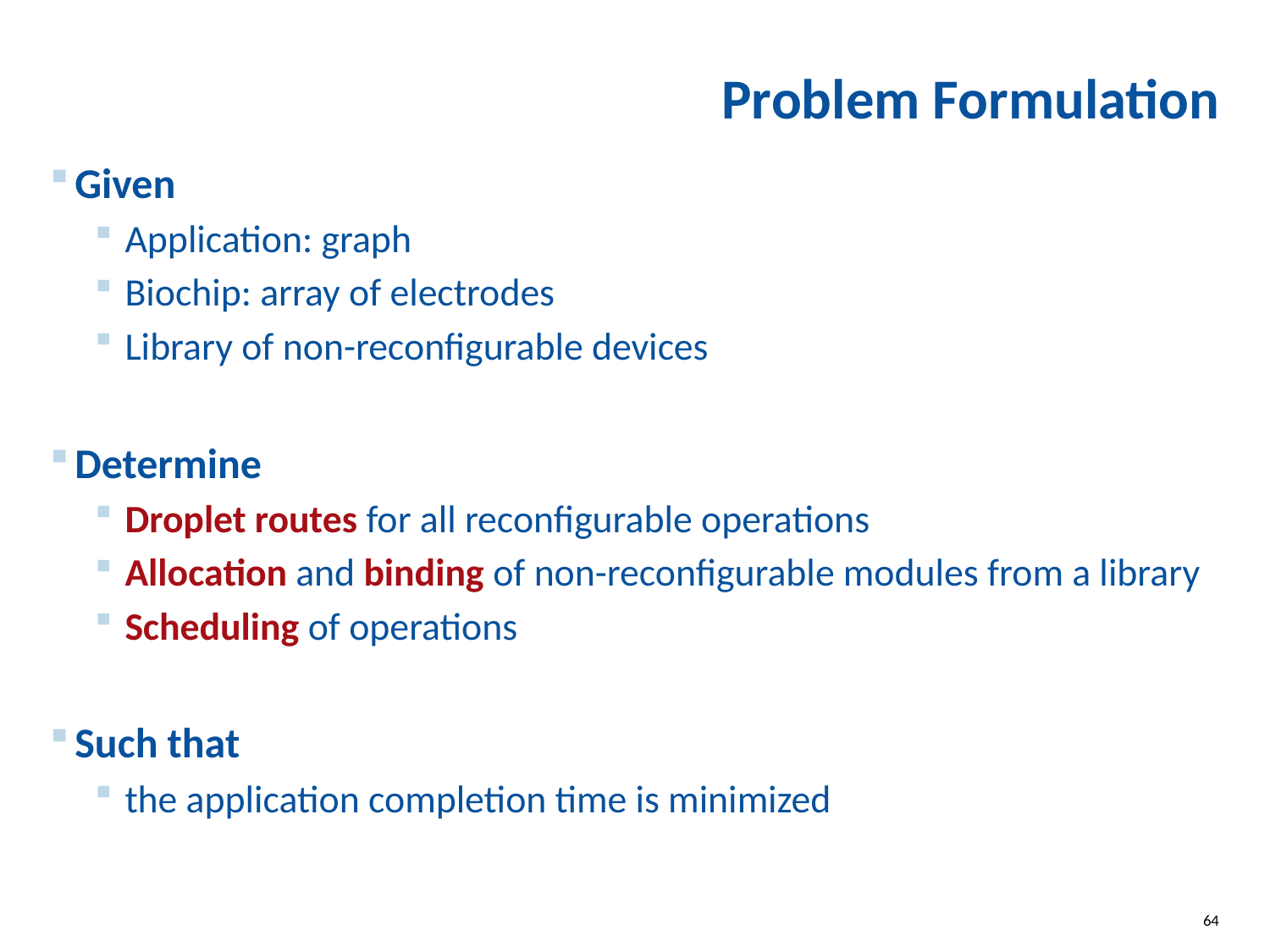

# Problem Formulation
Given
Application: graph
Biochip: array of electrodes
Library of non-reconfigurable devices

Determine
Droplet routes for all reconfigurable operations
Allocation and binding of non-reconfigurable modules from a library
Scheduling of operations

Such that
the application completion time is minimized